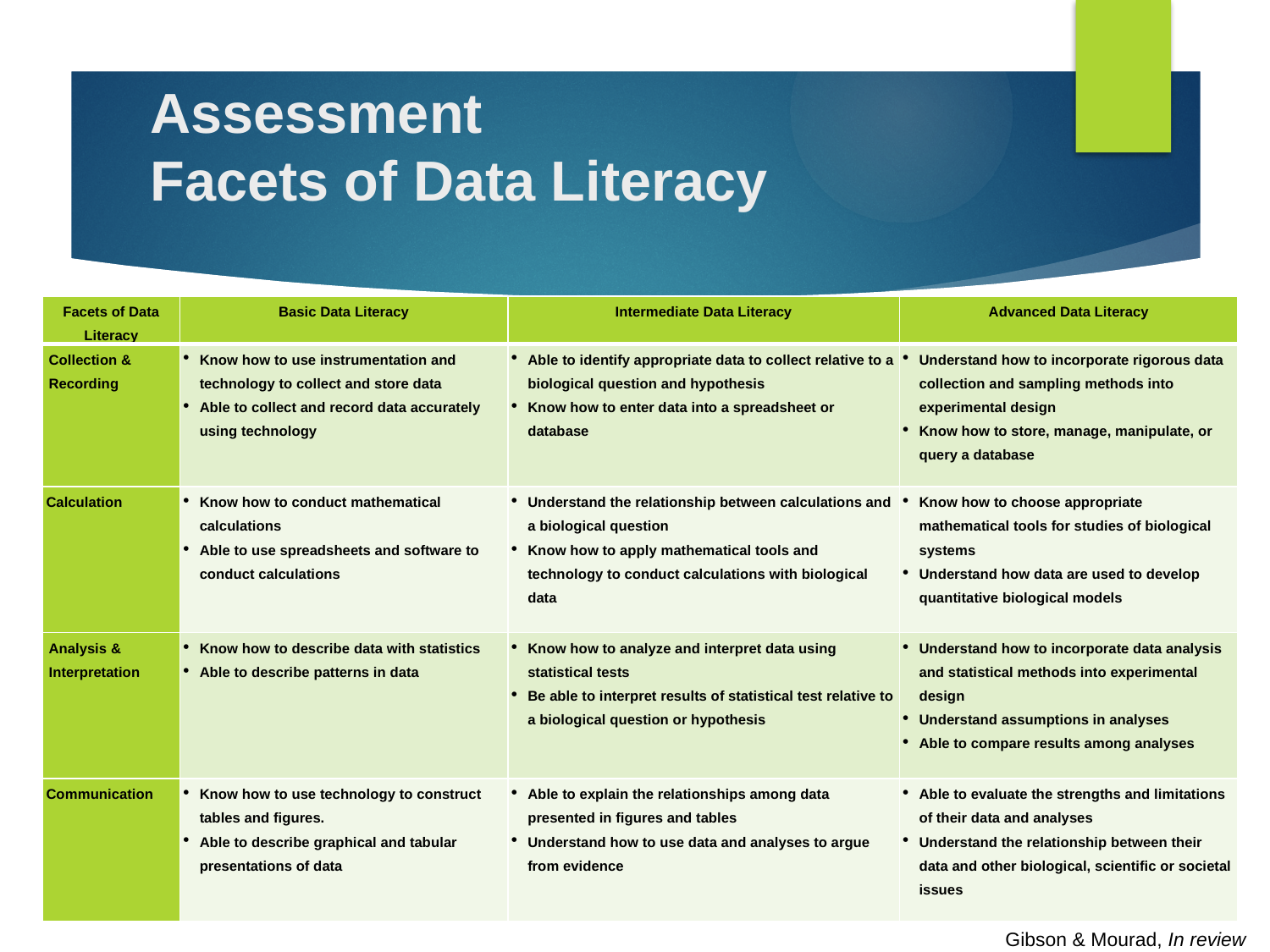

# Assessment Facets of Data Literacy
| Facets of Data Literacy | Basic Data Literacy | Intermediate Data Literacy | Advanced Data Literacy |
| --- | --- | --- | --- |
| Collection & Recording | Know how to use instrumentation and technology to collect and store data Able to collect and record data accurately using technology | Able to identify appropriate data to collect relative to a biological question and hypothesis Know how to enter data into a spreadsheet or database | Understand how to incorporate rigorous data collection and sampling methods into experimental design Know how to store, manage, manipulate, or query a database |
| Calculation | Know how to conduct mathematical calculations Able to use spreadsheets and software to conduct calculations | Understand the relationship between calculations and a biological question Know how to apply mathematical tools and technology to conduct calculations with biological data | Know how to choose appropriate mathematical tools for studies of biological systems Understand how data are used to develop quantitative biological models |
| Analysis & Interpretation | Know how to describe data with statistics Able to describe patterns in data | Know how to analyze and interpret data using statistical tests Be able to interpret results of statistical test relative to a biological question or hypothesis | Understand how to incorporate data analysis and statistical methods into experimental design Understand assumptions in analyses Able to compare results among analyses |
| Communication | Know how to use technology to construct tables and figures. Able to describe graphical and tabular presentations of data | Able to explain the relationships among data presented in figures and tables Understand how to use data and analyses to argue from evidence | Able to evaluate the strengths and limitations of their data and analyses Understand the relationship between their data and other biological, scientific or societal issues |
Gibson & Mourad, In review